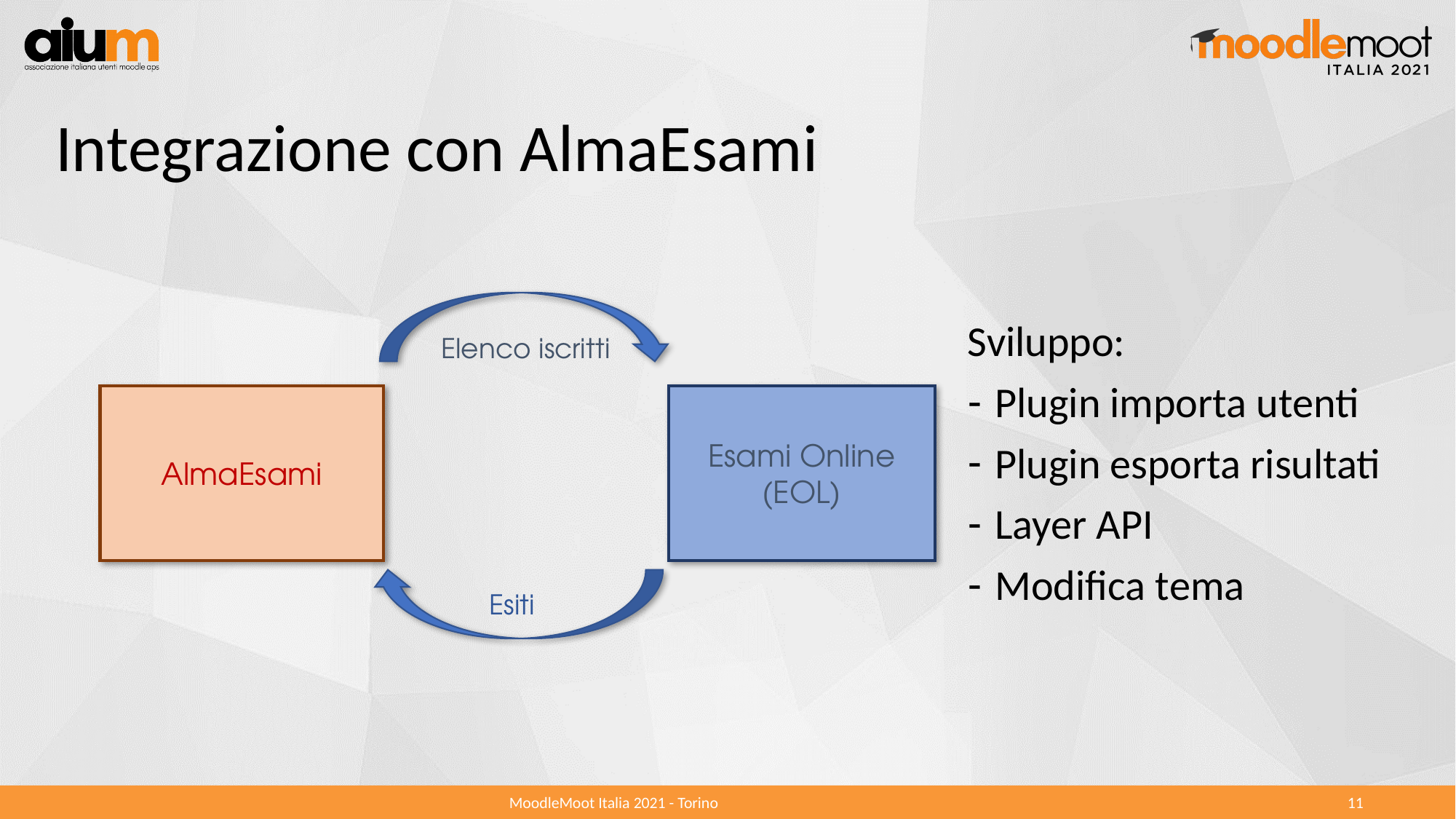

# Integrazione con AlmaEsami

Sviluppo:
Plugin importa utenti
Plugin esporta risultati
Layer API
Modifica tema

Elenco iscritti
AlmaEsami
Esami Online
(EOL)

Esiti